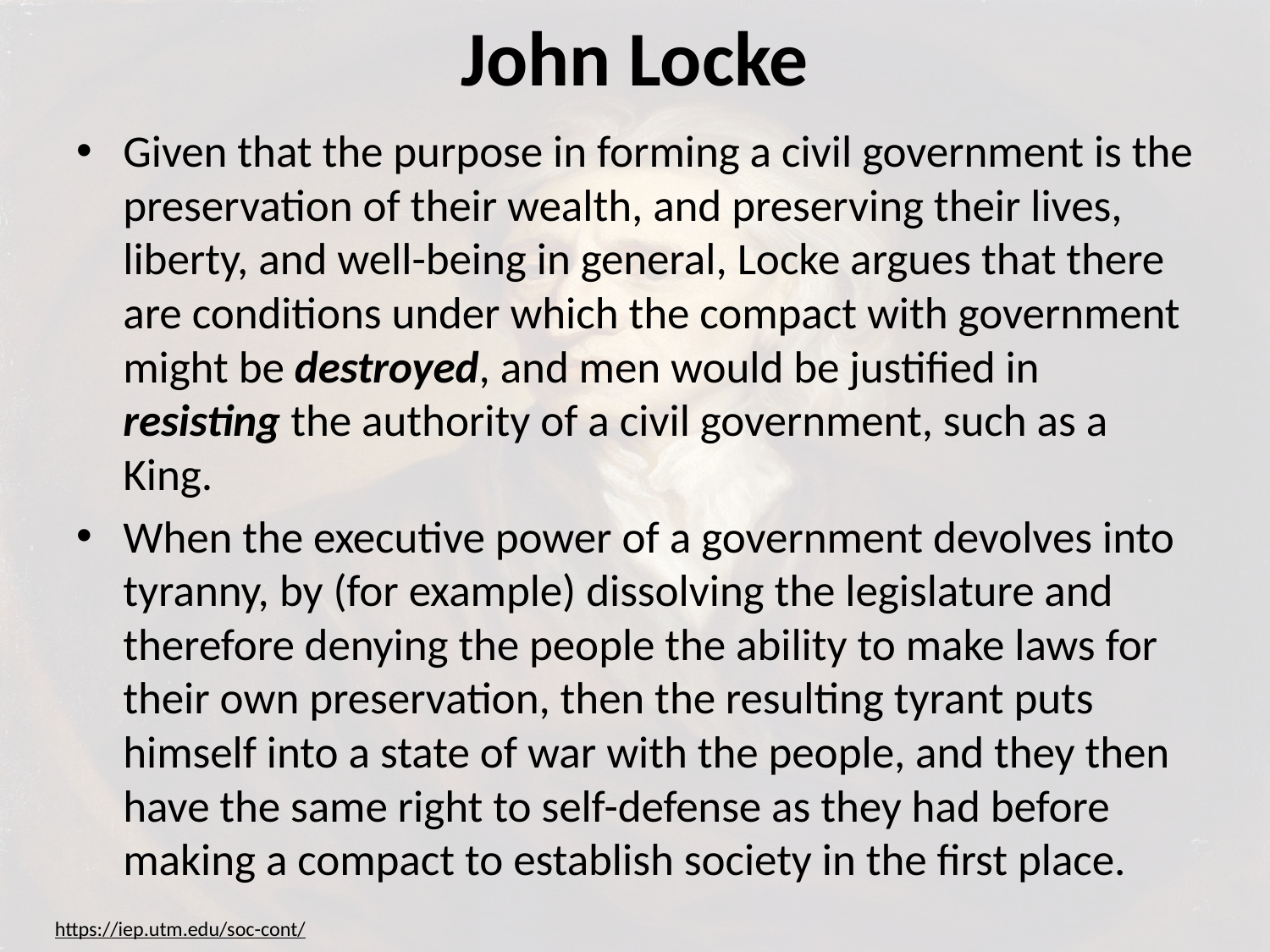

# John Locke
Given that the purpose in forming a civil government is the preservation of their wealth, and preserving their lives, liberty, and well-being in general, Locke argues that there are conditions under which the compact with government might be destroyed, and men would be justified in resisting the authority of a civil government, such as a King.
When the executive power of a government devolves into tyranny, by (for example) dissolving the legislature and therefore denying the people the ability to make laws for their own preservation, then the resulting tyrant puts himself into a state of war with the people, and they then have the same right to self-defense as they had before making a compact to establish society in the first place.
https://iep.utm.edu/soc-cont/